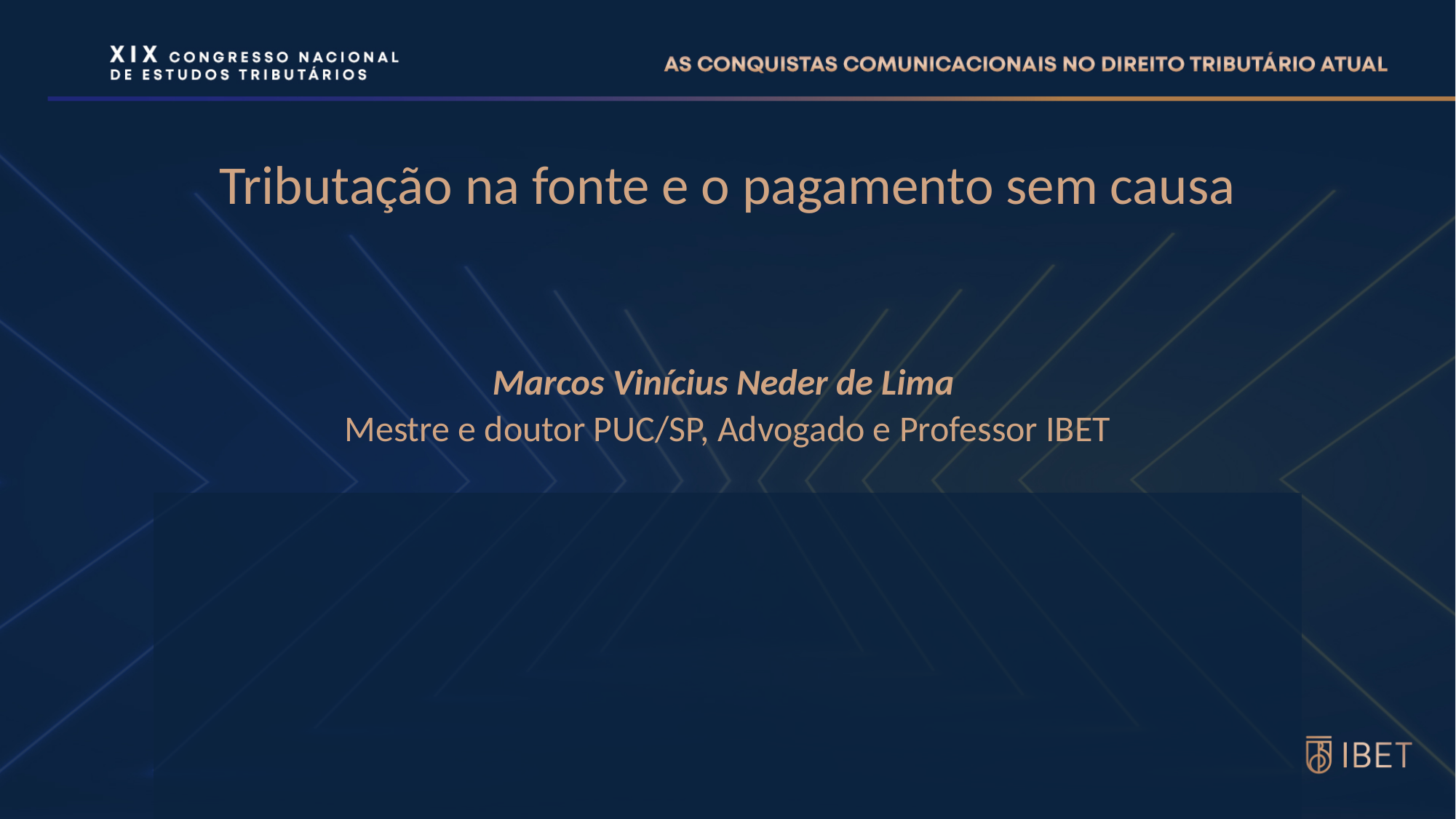

# Tributação na fonte e o pagamento sem causa Marcos Vinícius Neder de Lima Mestre e doutor PUC/SP, Advogado e Professor IBET